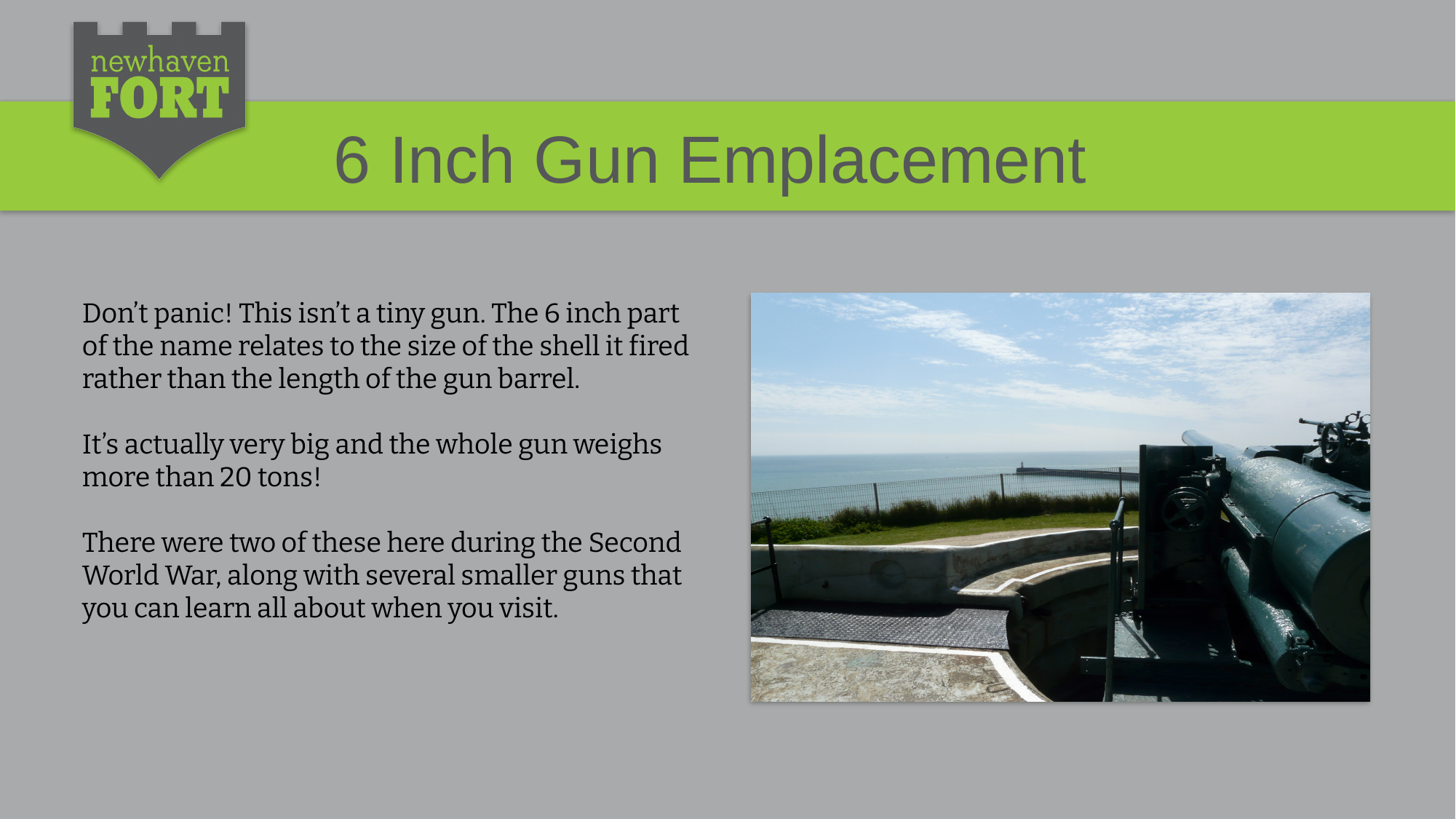

6 Inch Gun Emplacement
Don’t panic! This isn’t a tiny gun. The 6 inch part of the name relates to the size of the shell it fired rather than the length of the gun barrel.

It’s actually very big and the whole gun weighs more than 20 tons!

There were two of these here during the Second World War, along with several smaller guns that you can learn all about when you visit.